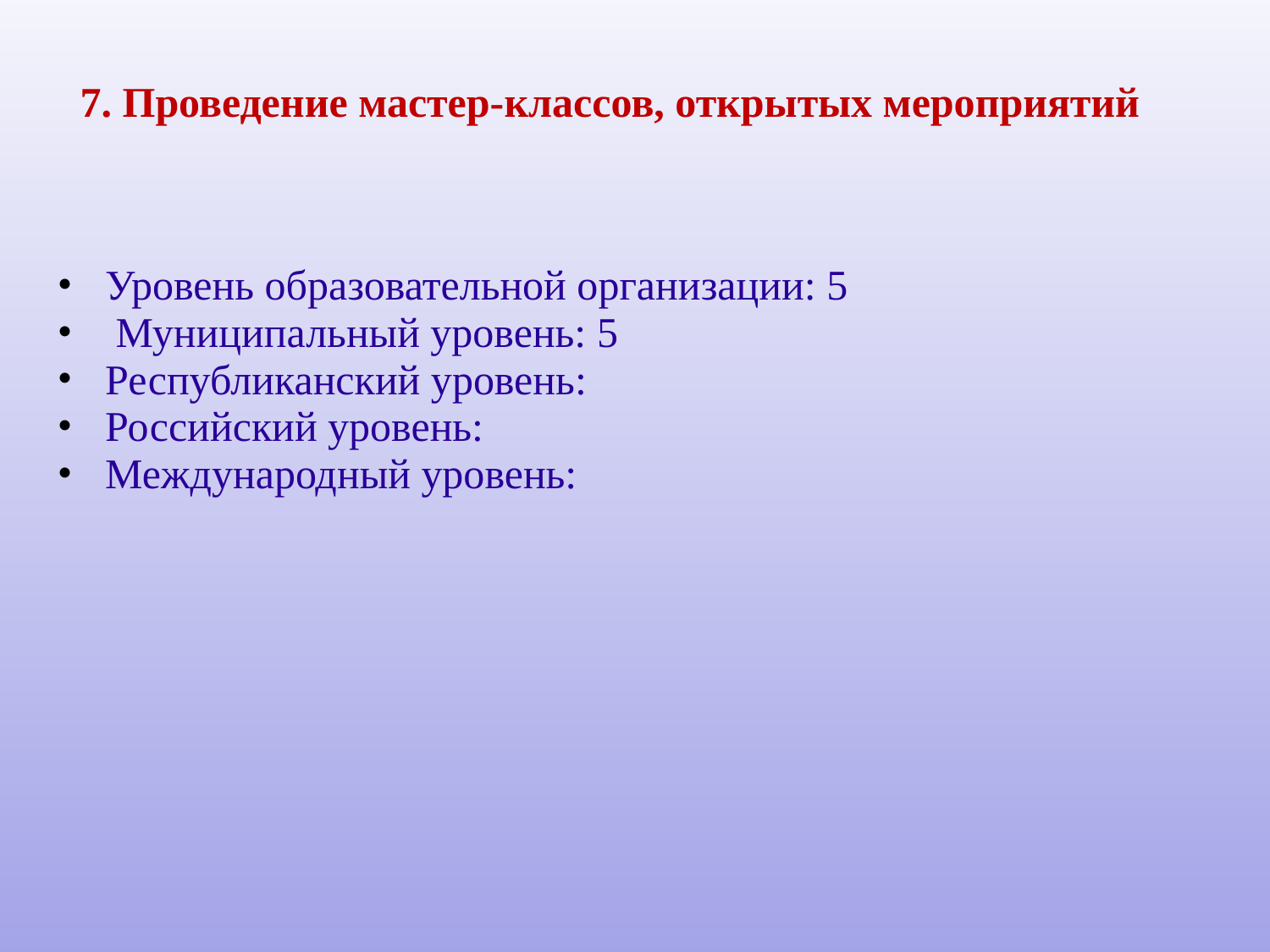

# 7. Проведение мастер-классов, открытых мероприятий

Уровень образовательной организации: 5
 Муниципальный уровень: 5
Республиканский уровень:
Российский уровень:
Международный уровень: